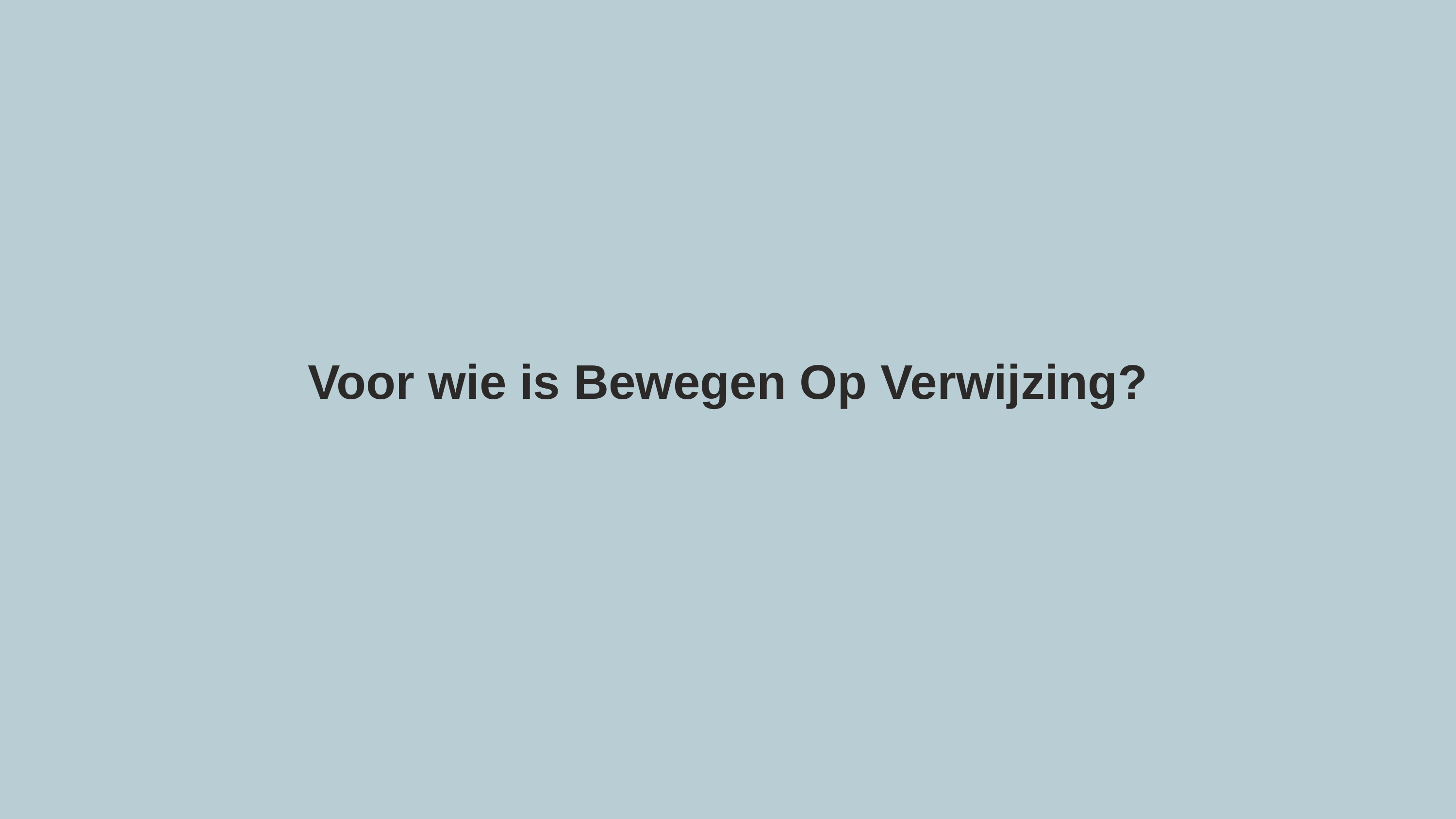

# Voor wie is Bewegen Op Verwijzing?